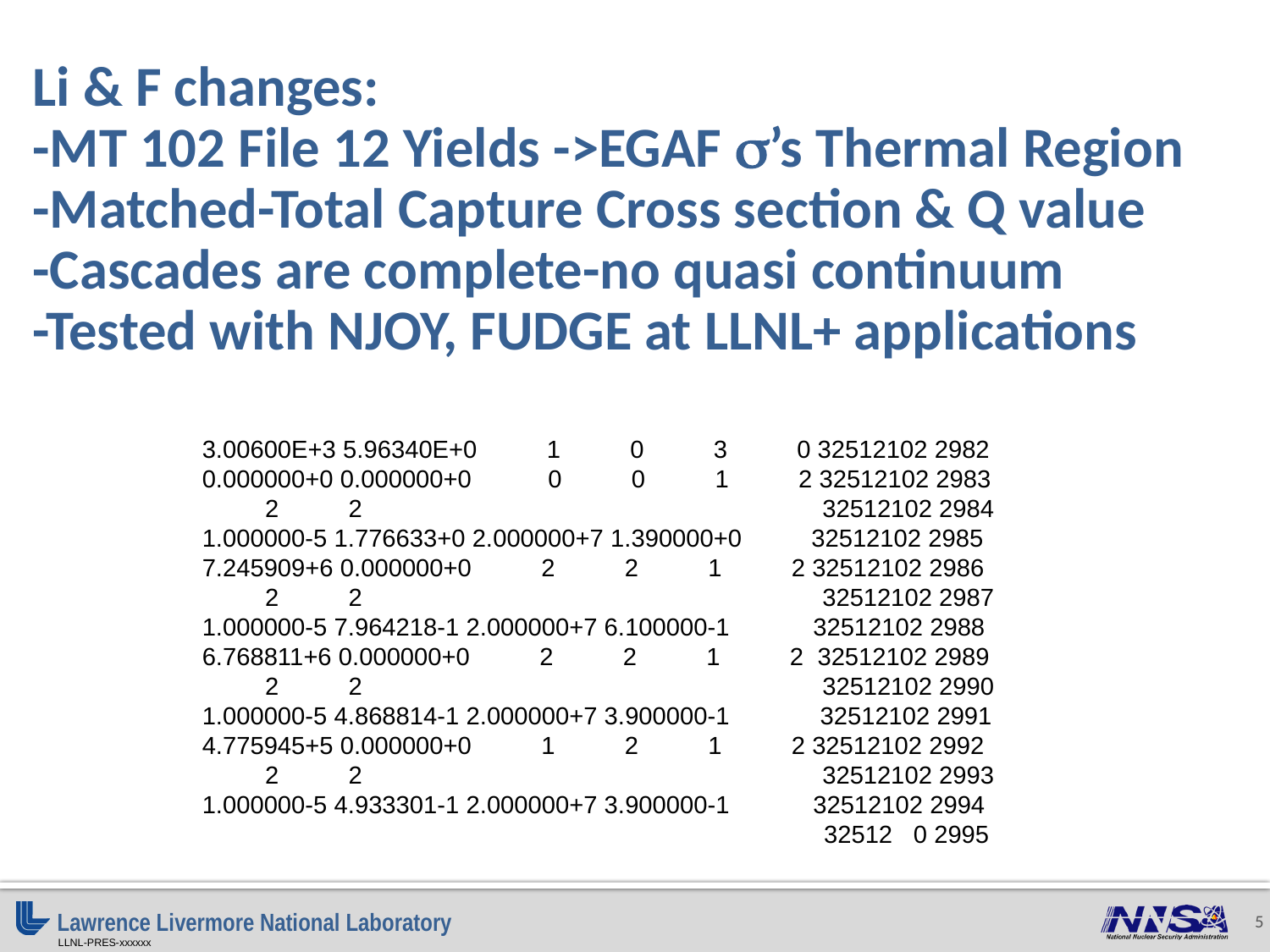

# Li & F changes: -MT 102 File 12 Yields ->EGAF σ’s Thermal Region -Matched-Total Capture Cross section & Q value -Cascades are complete-no quasi continuum -Tested with NJOY, FUDGE at LLNL+ applications
 3.00600E+3 5.96340E+0          1          0          3          0 32512102 2982
 0.000000+0 0.000000+0           0          0          1          2 32512102 2983
          2          2                                                                  32512102 2984
 1.000000-5 1.776633+0 2.000000+7 1.390000+0          32512102 2985
 7.245909+6 0.000000+0          2          2          1          2 32512102 2986
          2          2                                                                  32512102 2987
 1.000000-5 7.964218-1 2.000000+7 6.100000-1            32512102 2988
 6.768811+6 0.000000+0          2          2          1          2  32512102 2989
          2          2                                                                  32512102 2990
 1.000000-5 4.868814-1 2.000000+7 3.900000-1             32512102 2991
 4.775945+5 0.000000+0          1          2          1          2 32512102 2992
          2          2                                                                  32512102 2993
 1.000000-5 4.933301-1 2.000000+7 3.900000-1            32512102 2994
                                                                                          32512   0 2995